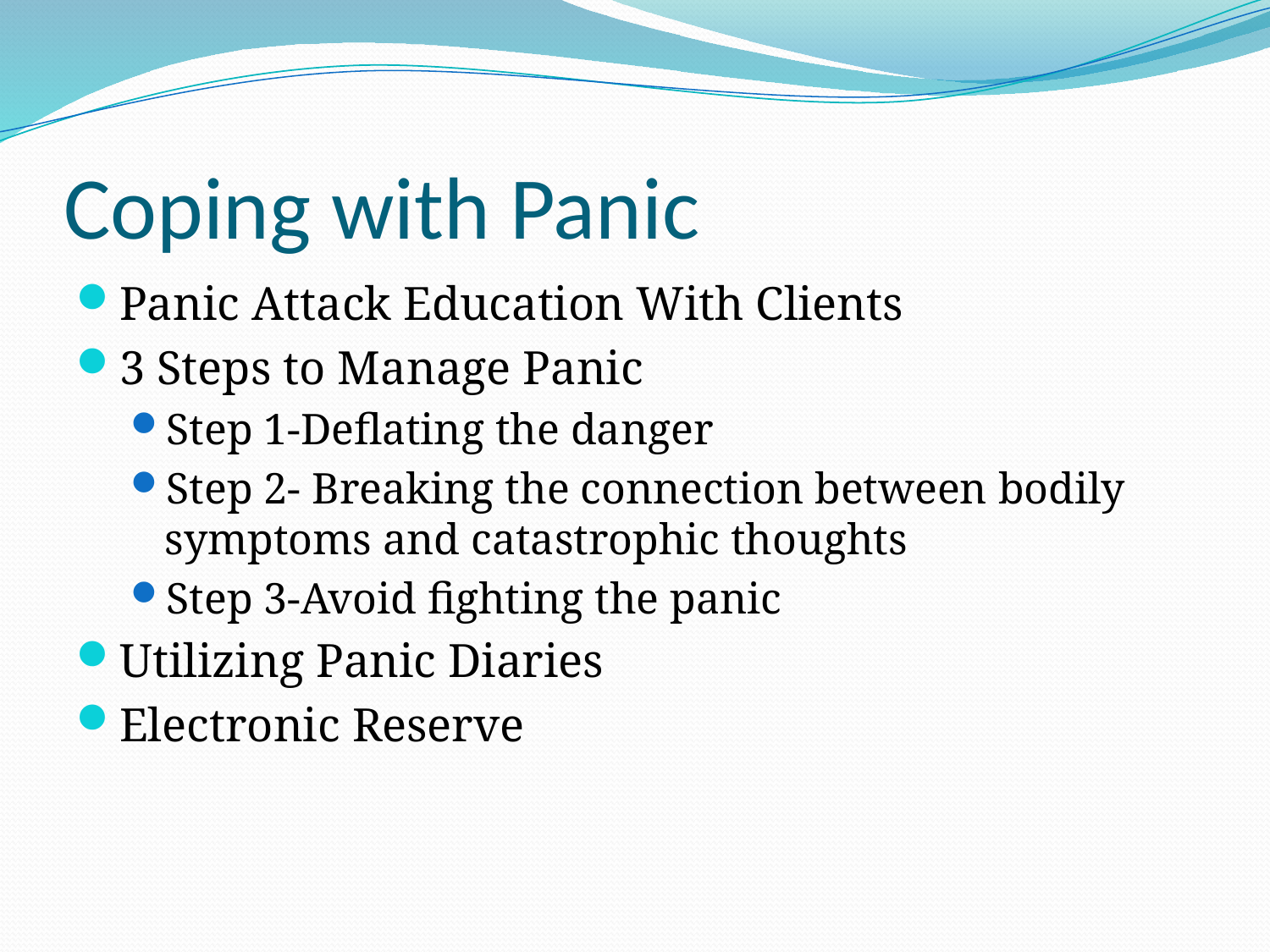

# Coping with Panic
Panic Attack Education With Clients
3 Steps to Manage Panic
Step 1-Deflating the danger
Step 2- Breaking the connection between bodily symptoms and catastrophic thoughts
Step 3-Avoid fighting the panic
Utilizing Panic Diaries
Electronic Reserve